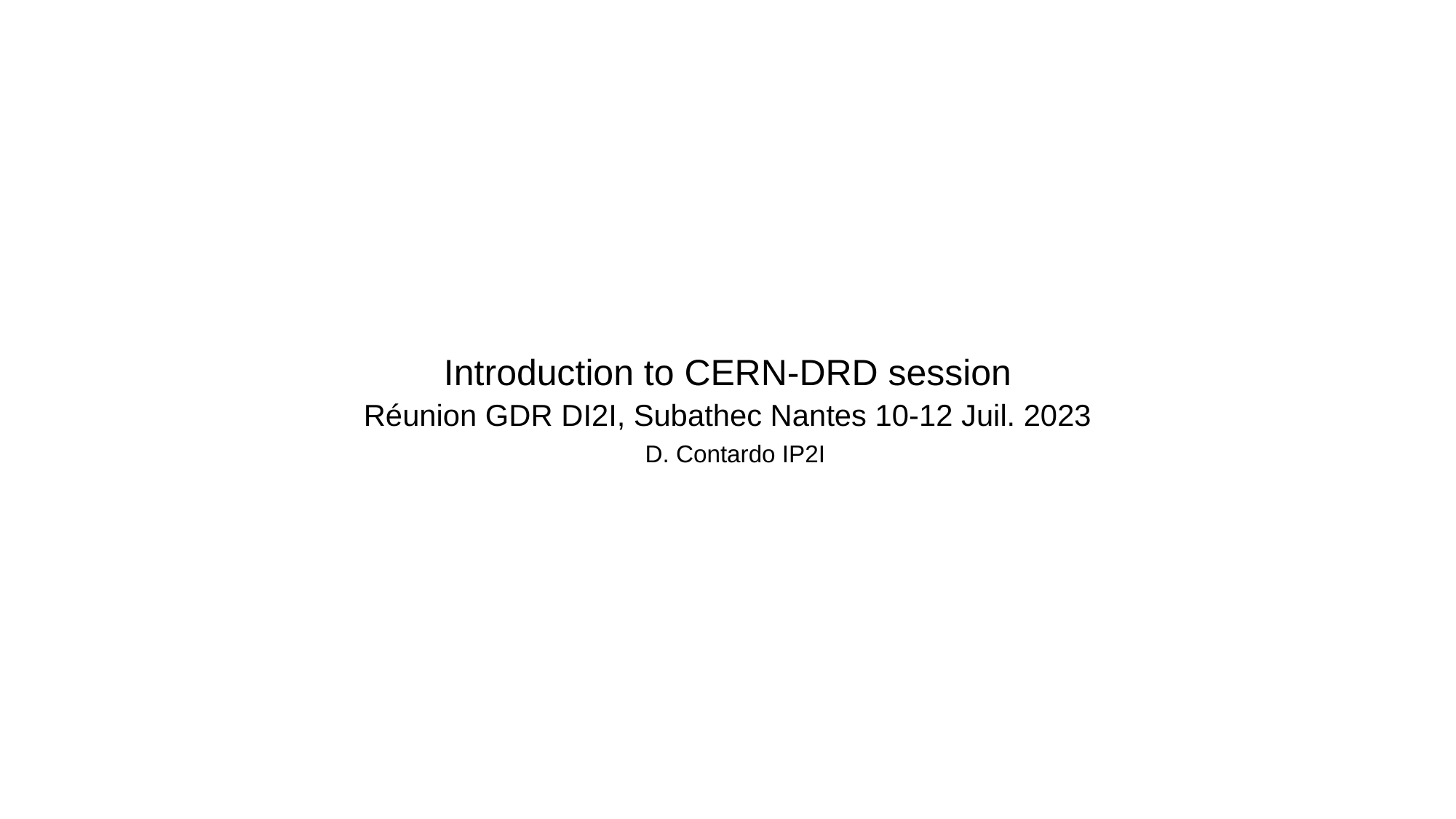

Introduction to CERN-DRD session
Réunion GDR DI2I, Subathec Nantes 10-12 Juil. 2023
  D. Contardo IP2I